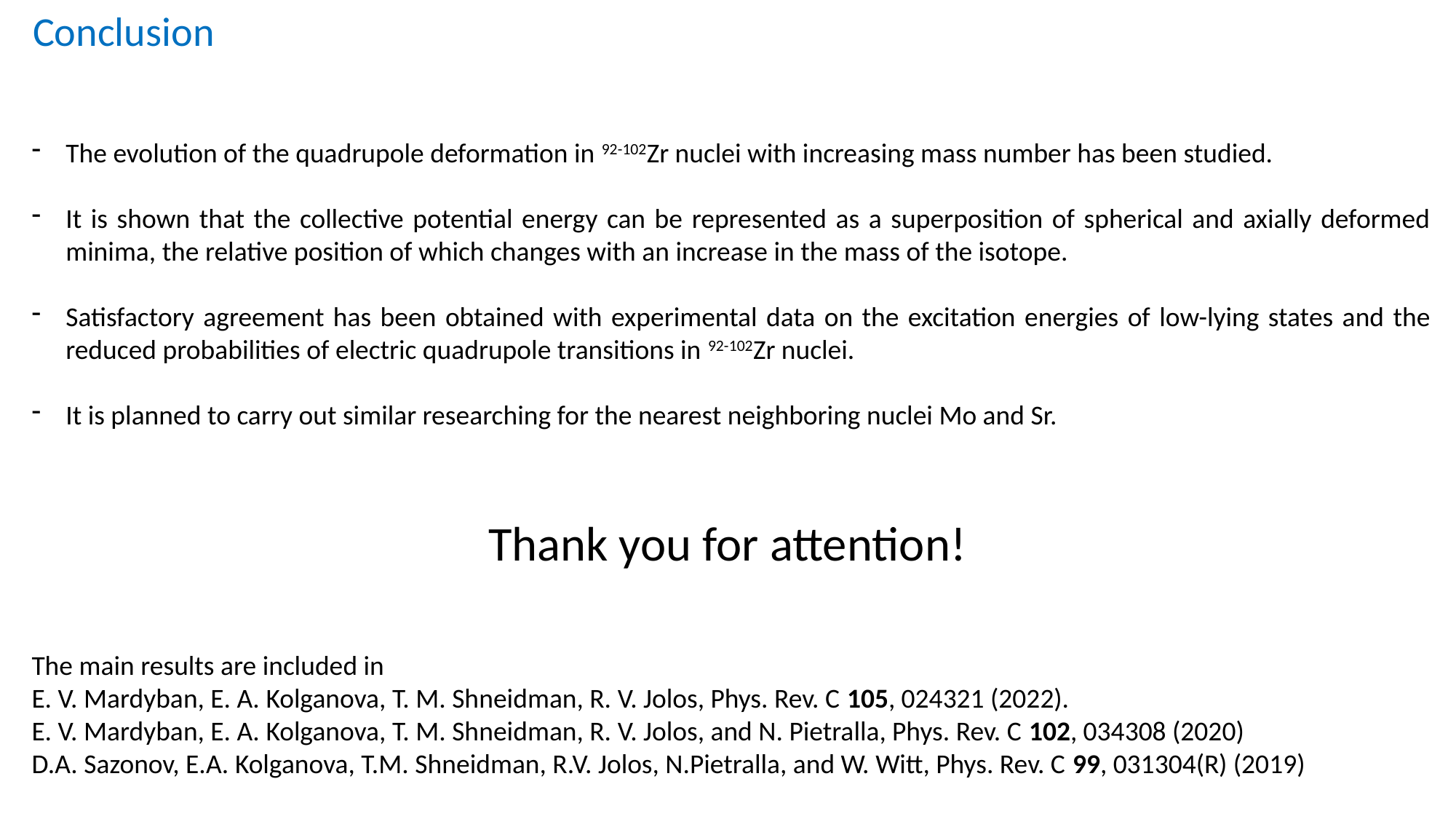

Conclusion
The evolution of the quadrupole deformation in 92-102Zr nuclei with increasing mass number has been studied.

It is shown that the collective potential energy can be represented as a superposition of spherical and axially deformed minima, the relative position of which changes with an increase in the mass of the isotope.

Satisfactory agreement has been obtained with experimental data on the excitation energies of low-lying states and the reduced probabilities of electric quadrupole transitions in 92-102Zr nuclei.

It is planned to carry out similar researching for the nearest neighboring nuclei Mo and Sr.
Thank you for attention!
The main results are included in
E. V. Mardyban, E. A. Kolganova, T. M. Shneidman, R. V. Jolos, Phys. Rev. C 105, 024321 (2022).
E. V. Mardyban, E. A. Kolganova, T. M. Shneidman, R. V. Jolos, and N. Pietralla, Phys. Rev. C 102, 034308 (2020)
D.A. Sazonov, E.A. Kolganova, T.M. Shneidman, R.V. Jolos, N.Pietralla, and W. Witt, Phys. Rev. C 99, 031304(R) (2019)